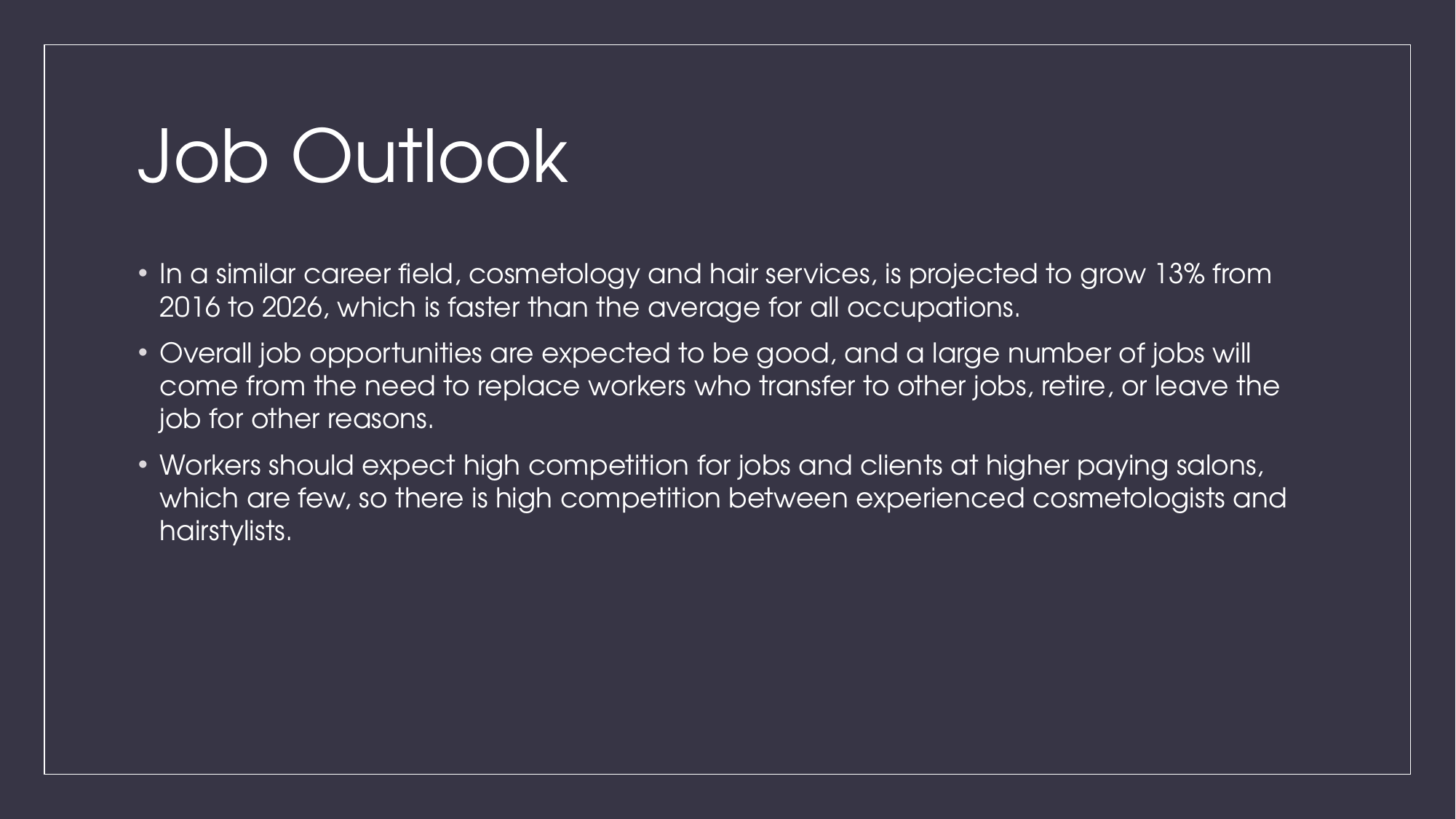

# Job Outlook
In a similar career field, cosmetology and hair services, is projected to grow 13% from 2016 to 2026, which is faster than the average for all occupations.
Overall job opportunities are expected to be good, and a large number of jobs will come from the need to replace workers who transfer to other jobs, retire, or leave the job for other reasons.
Workers should expect high competition for jobs and clients at higher paying salons, which are few, so there is high competition between experienced cosmetologists and hairstylists.